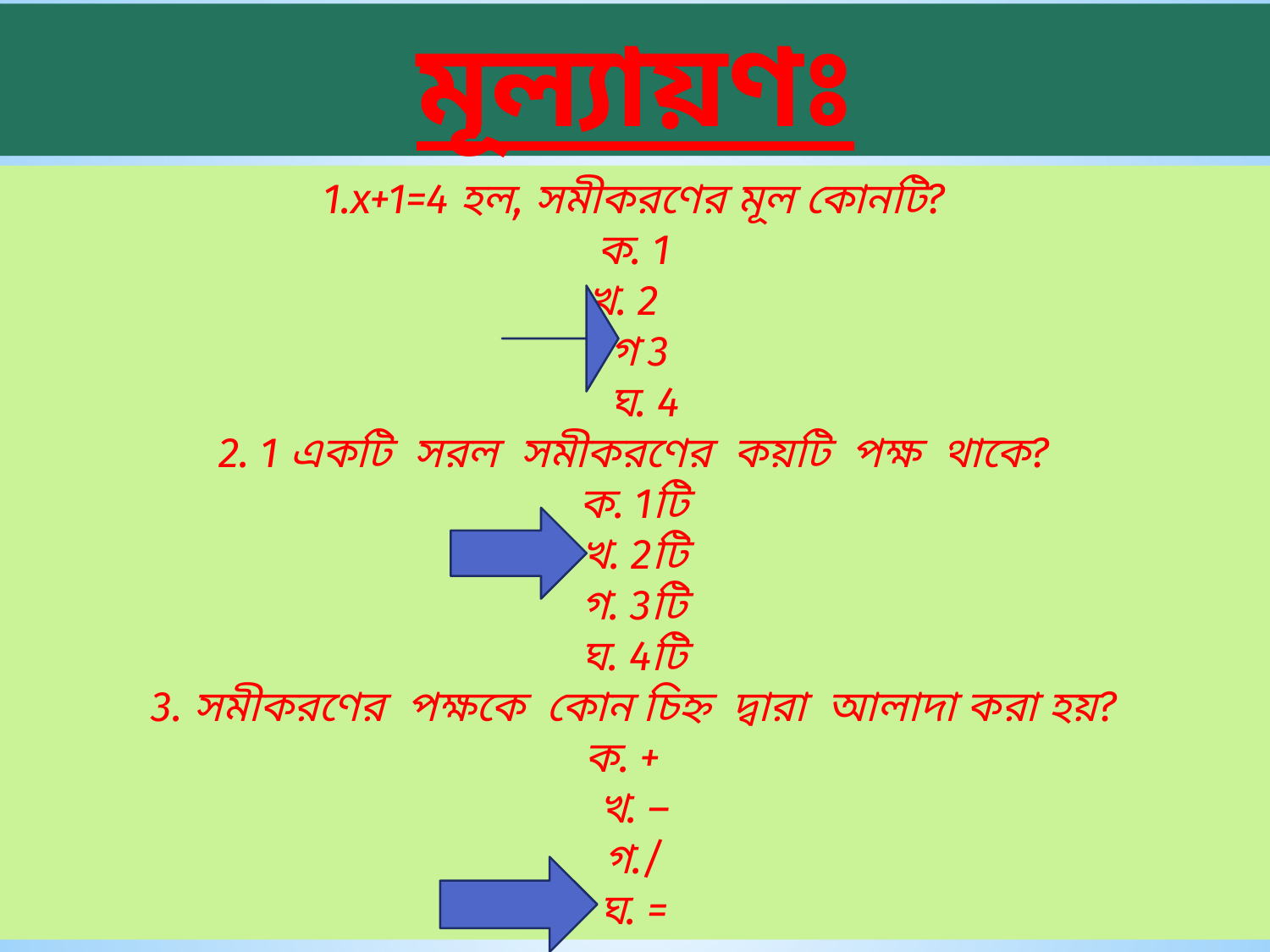

মূল্যায়ণঃ
1.x+1=4 হল, সমীকরণের মূল কোনটি?
ক. 1
খ. 2
 গ 3
  ঘ. 4
2. 1 একটি  সরল  সমীকরণের  কয়টি  পক্ষ  থাকে?
ক. 1টি
খ. 2টি
গ. 3টি
ঘ. 4টি
3. সমীকরণের  পক্ষকে  কোন চিহ্ন  দ্বারা  আলাদা করা হয়?
ক. +
খ. –
গ./
ঘ. =